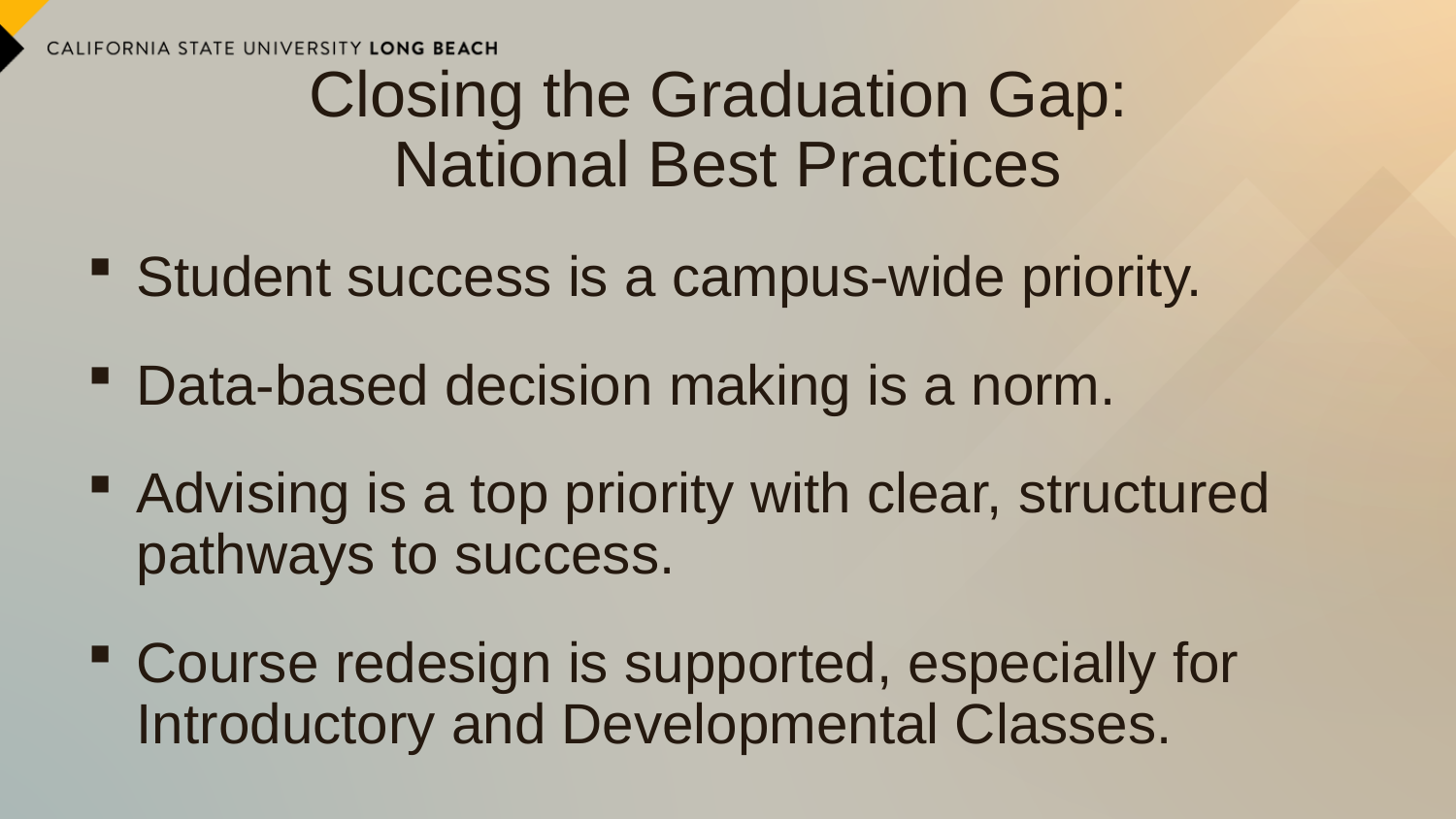

# Closing the Graduation Gap: National Best Practices
Student success is a campus-wide priority.

Data-based decision making is a norm.

Advising is a top priority with clear, structured pathways to success.

Course redesign is supported, especially for Introductory and Developmental Classes.